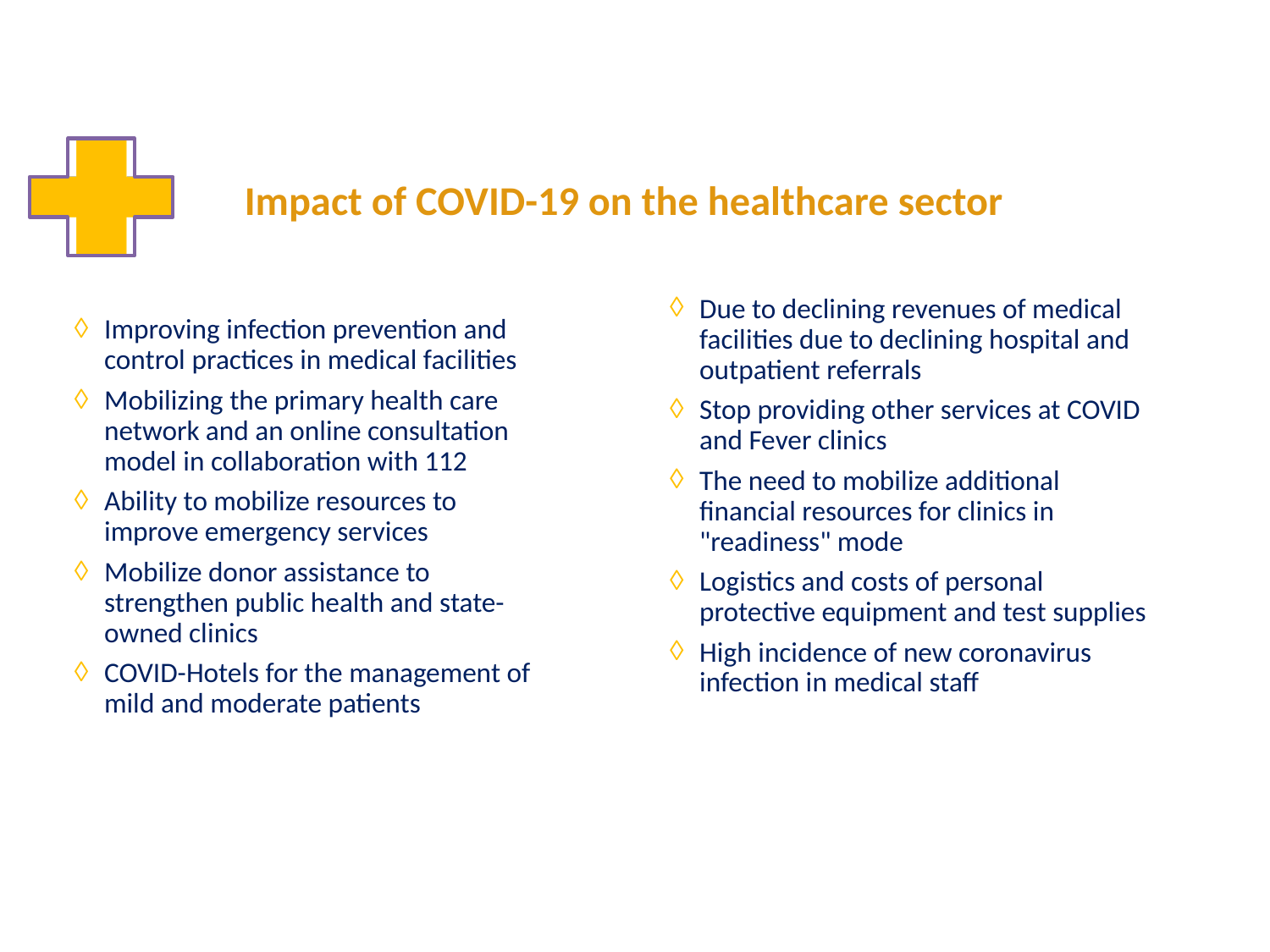

Impact of COVID-19 on the healthcare sector

Due to declining revenues of medical facilities due to declining hospital and outpatient referrals
Stop providing other services at COVID and Fever clinics
The need to mobilize additional financial resources for clinics in "readiness" mode
Logistics and costs of personal protective equipment and test supplies
High incidence of new coronavirus infection in medical staff

Improving infection prevention and control practices in medical facilities
Mobilizing the primary health care network and an online consultation model in collaboration with 112
Ability to mobilize resources to improve emergency services
Mobilize donor assistance to strengthen public health and state-owned clinics
COVID-Hotels for the management of mild and moderate patients